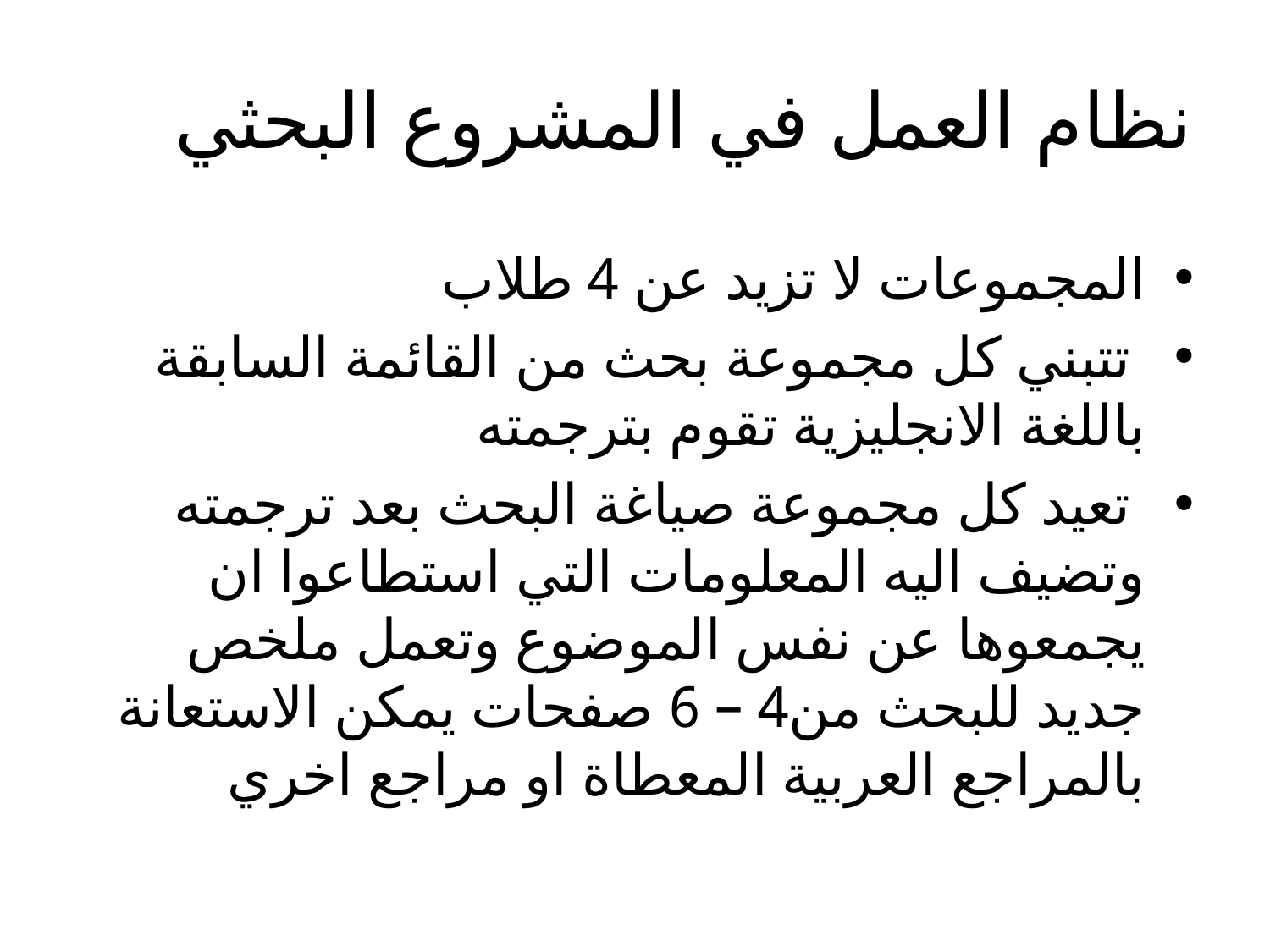

# نظام العمل في المشروع البحثي
المجموعات لا تزيد عن 4 طلاب
 تتبني كل مجموعة بحث من القائمة السابقة  باللغة الانجليزية تقوم بترجمته
 تعيد كل مجموعة صياغة البحث بعد ترجمته وتضيف اليه المعلومات التي استطاعوا ان يجمعوها عن نفس الموضوع وتعمل ملخص جديد للبحث من4 – 6 صفحات يمكن الاستعانة بالمراجع العربية المعطاة او مراجع اخري